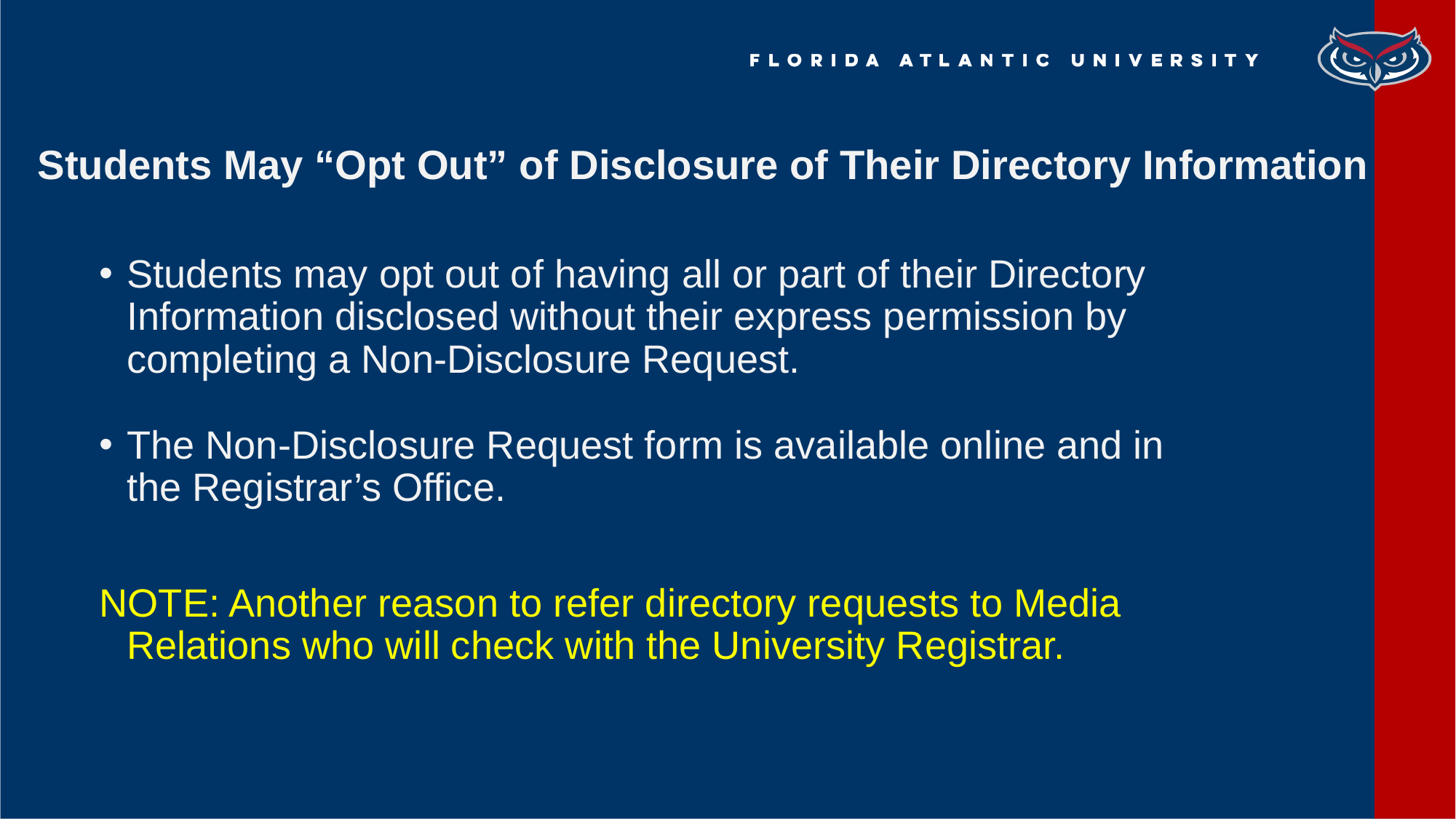

# Students May “Opt Out” of Disclosure of Their Directory Information
Students may opt out of having all or part of their Directory Information disclosed without their express permission by completing a Non-Disclosure Request.

The Non-Disclosure Request form is available online and in the Registrar’s Office.

NOTE: Another reason to refer directory requests to Media Relations who will check with the University Registrar.